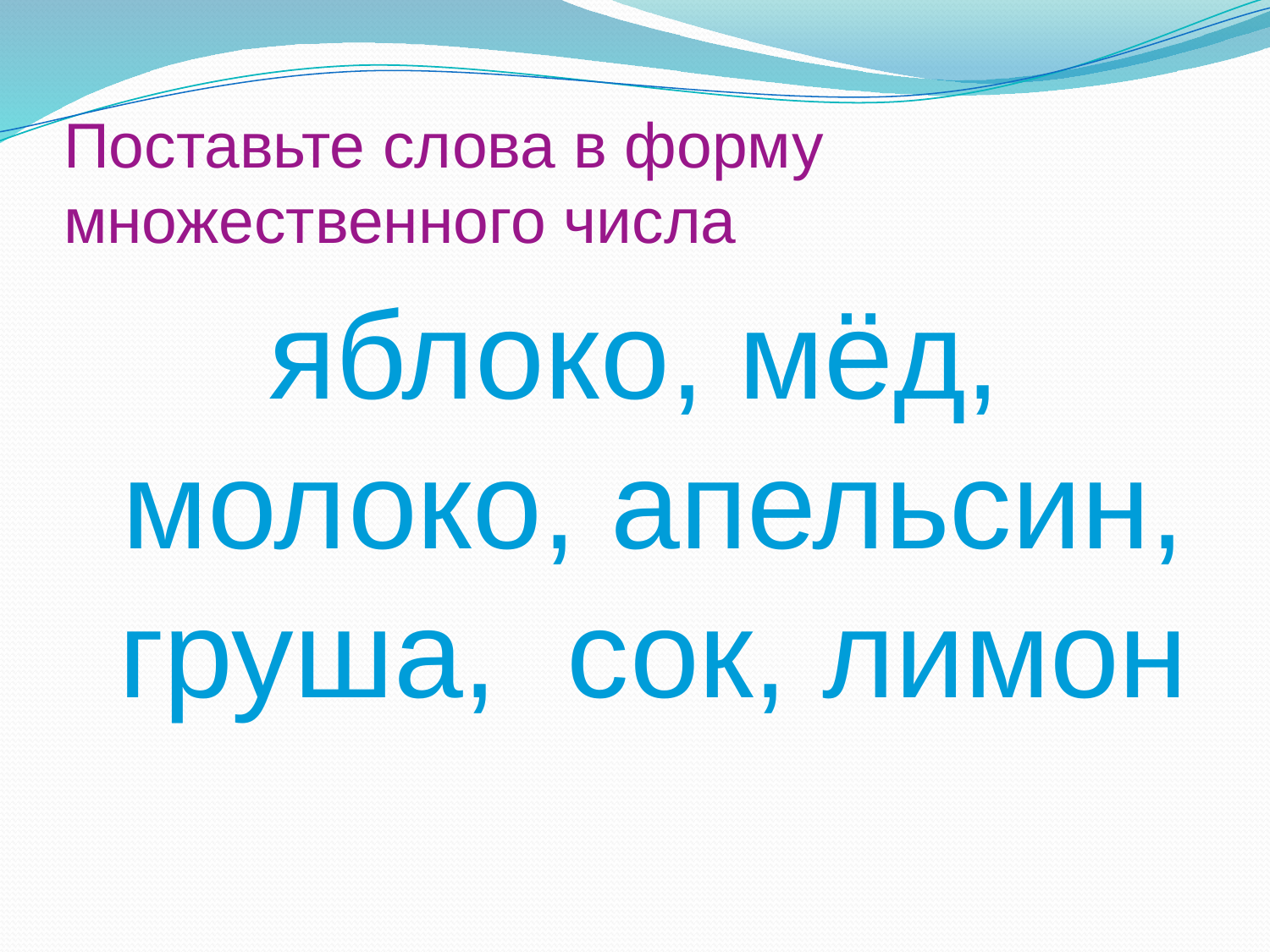

# Поставьте слова в форму множественного числа
яблоко, мёд, молоко, апельсин, груша,  сок, лимон